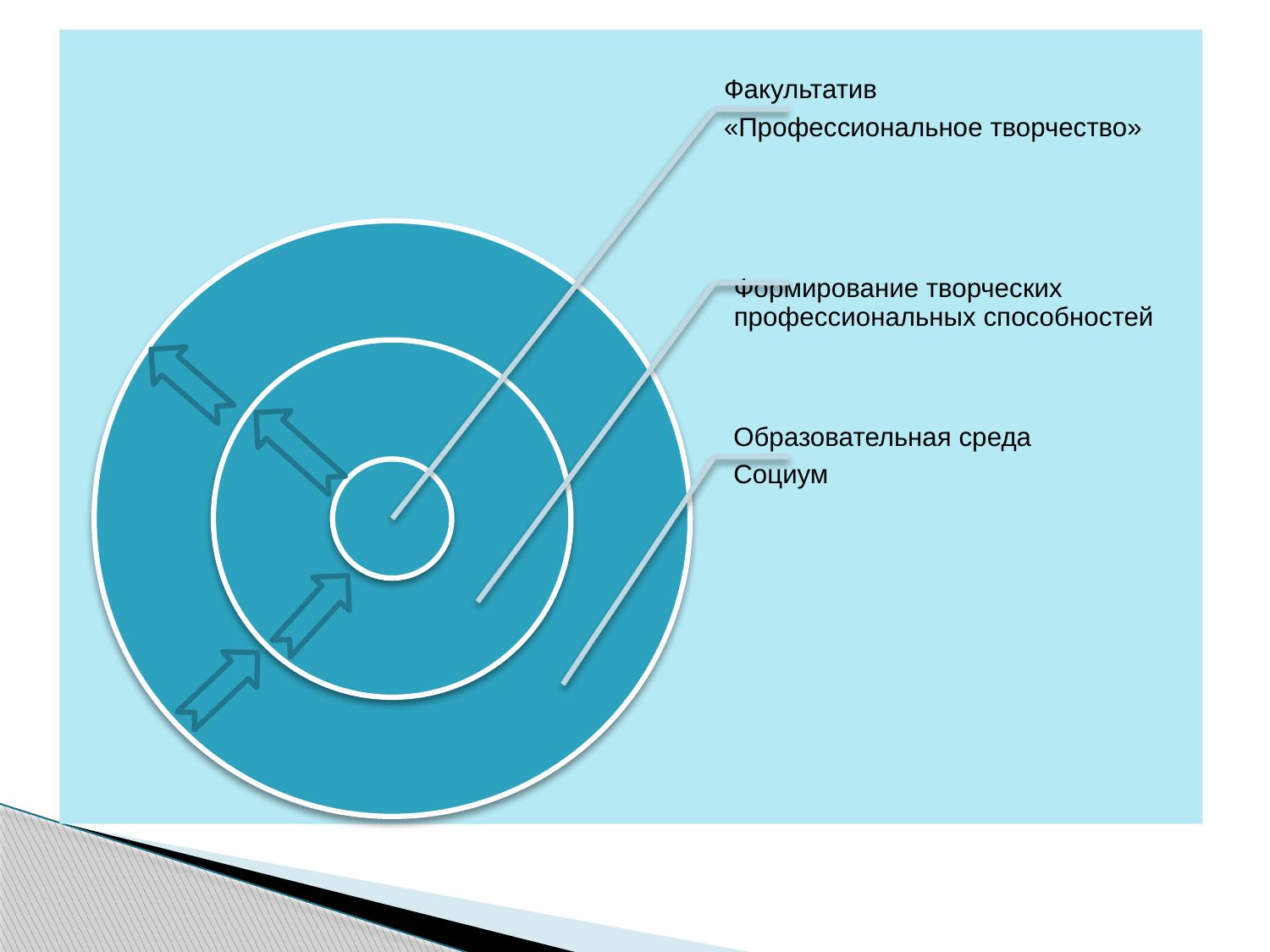

Факультатив
«Профессиональное творчество»

Формирование творческих профессиональных способностей
Образовательная среда
Социум